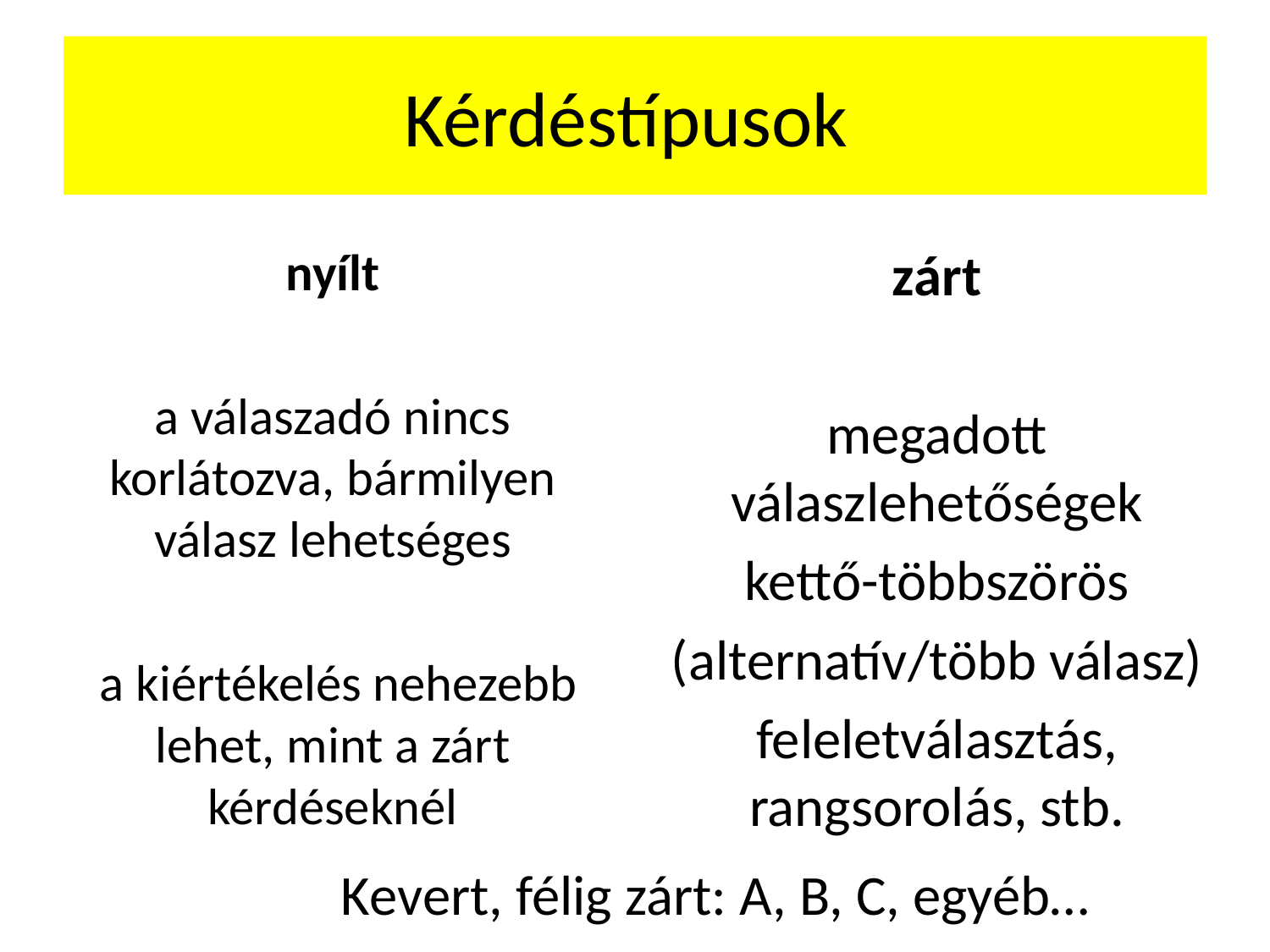

# Kérdéstípusok
nyílt

a válaszadó nincs korlátozva, bármilyen válasz lehetséges

 a kiértékelés nehezebb lehet, mint a zárt kérdéseknél

zárt

megadott válaszlehetőségek
kettő-többszörös
(alternatív/több válasz)
feleletválasztás, rangsorolás, stb.

Kevert, félig zárt: A, B, C, egyéb…